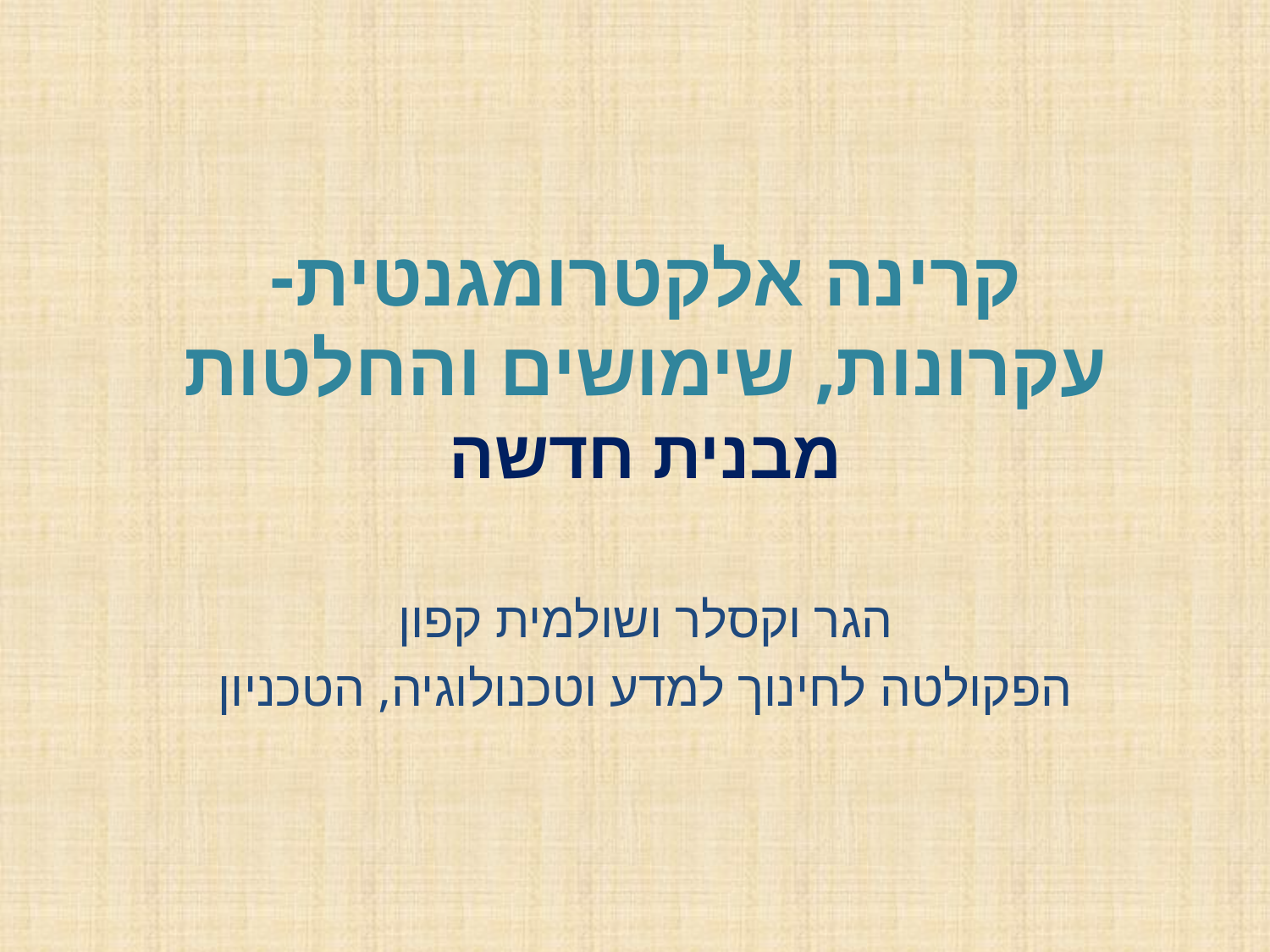

# קרינה אלקטרומגנטית- עקרונות, שימושים והחלטות מבנית חדשה
הגר וקסלר ושולמית קפון
הפקולטה לחינוך למדע וטכנולוגיה, הטכניון